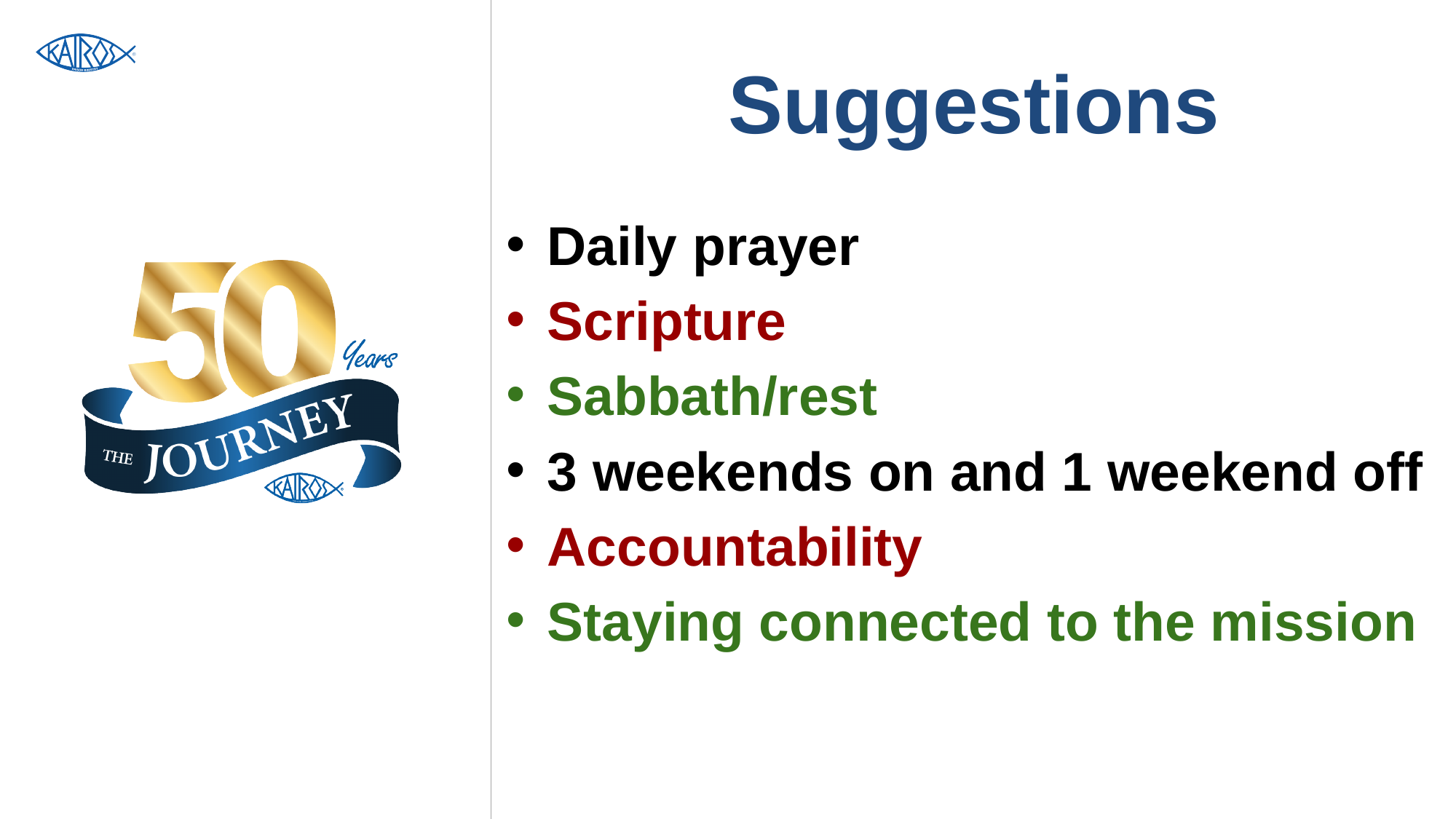

# Suggestions
Daily prayer
Scripture
Sabbath/rest
3 weekends on and 1 weekend off
Accountability
Staying connected to the mission